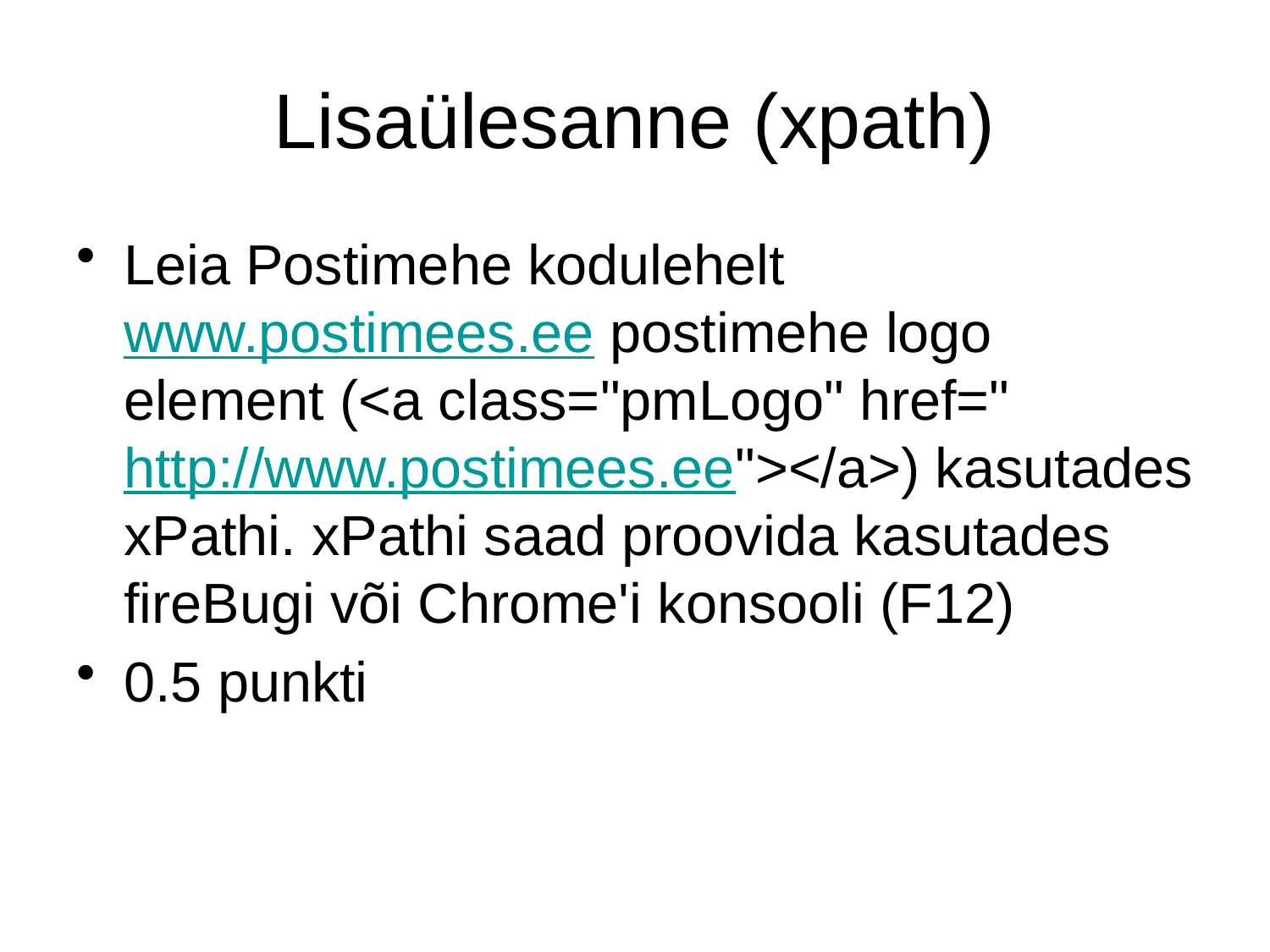

# Lisaülesanne (xpath)
Leia Postimehe kodulehelt www.postimees.ee postimehe logo element (<a class="pmLogo" href="http://www.postimees.ee"></a>) kasutades xPathi. xPathi saad proovida kasutades fireBugi või Chrome'i konsooli (F12)
0.5 punkti